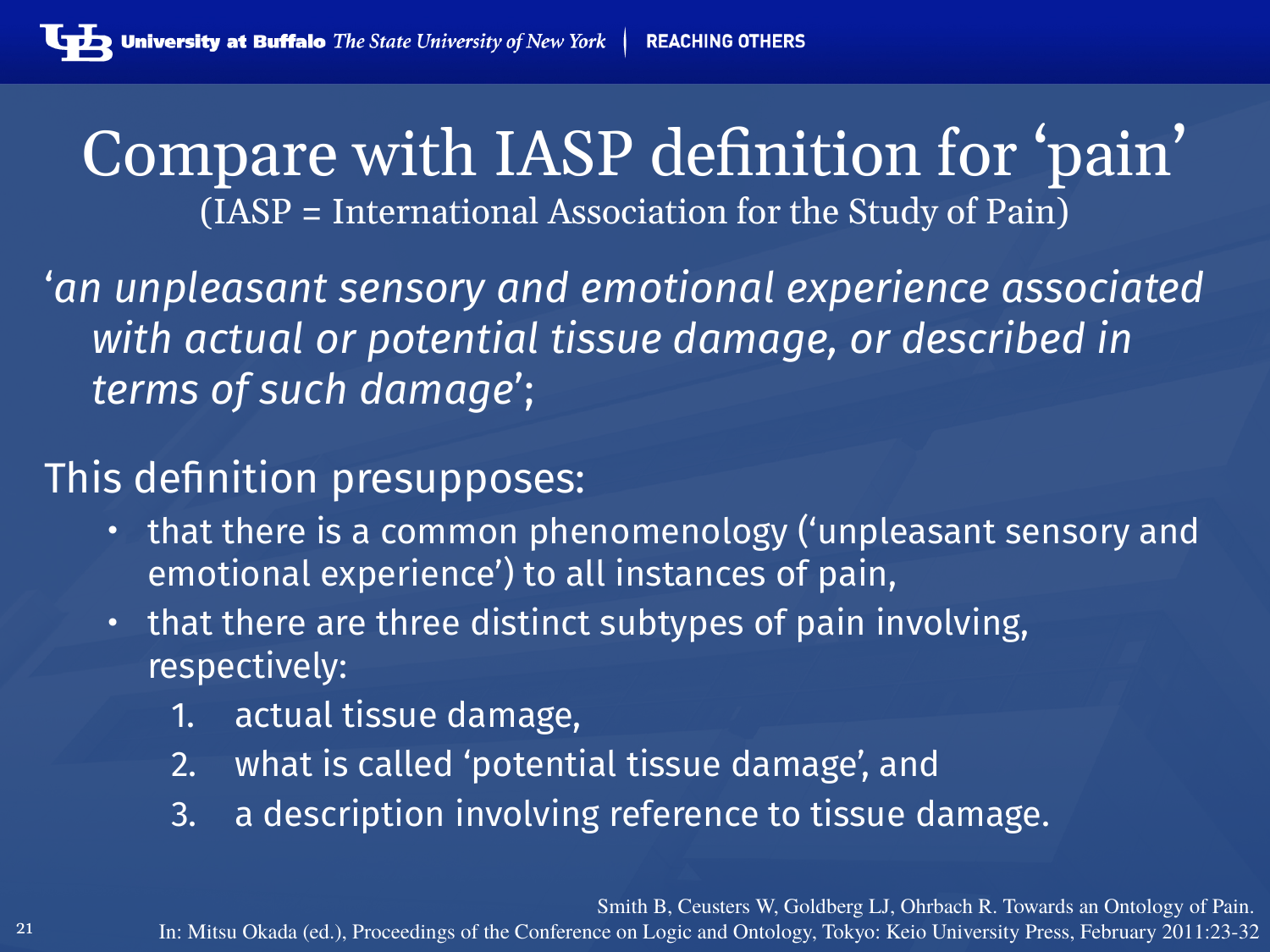

# Compare with IASP definition for ‘pain’ (IASP = International Association for the Study of Pain)
‘an unpleasant sensory and emotional experience associated with actual or potential tissue damage, or described in terms of such damage’;

This definition presupposes:
that there is a common phenomenology (‘unpleasant sensory and emotional experience’) to all instances of pain,
that there are three distinct subtypes of pain involving, respectively:
actual tissue damage,
what is called ‘potential tissue damage’, and
a description involving reference to tissue damage.
Smith B, Ceusters W, Goldberg LJ, Ohrbach R. Towards an Ontology of Pain.
In: Mitsu Okada (ed.), Proceedings of the Conference on Logic and Ontology, Tokyo: Keio University Press, February 2011:23-32